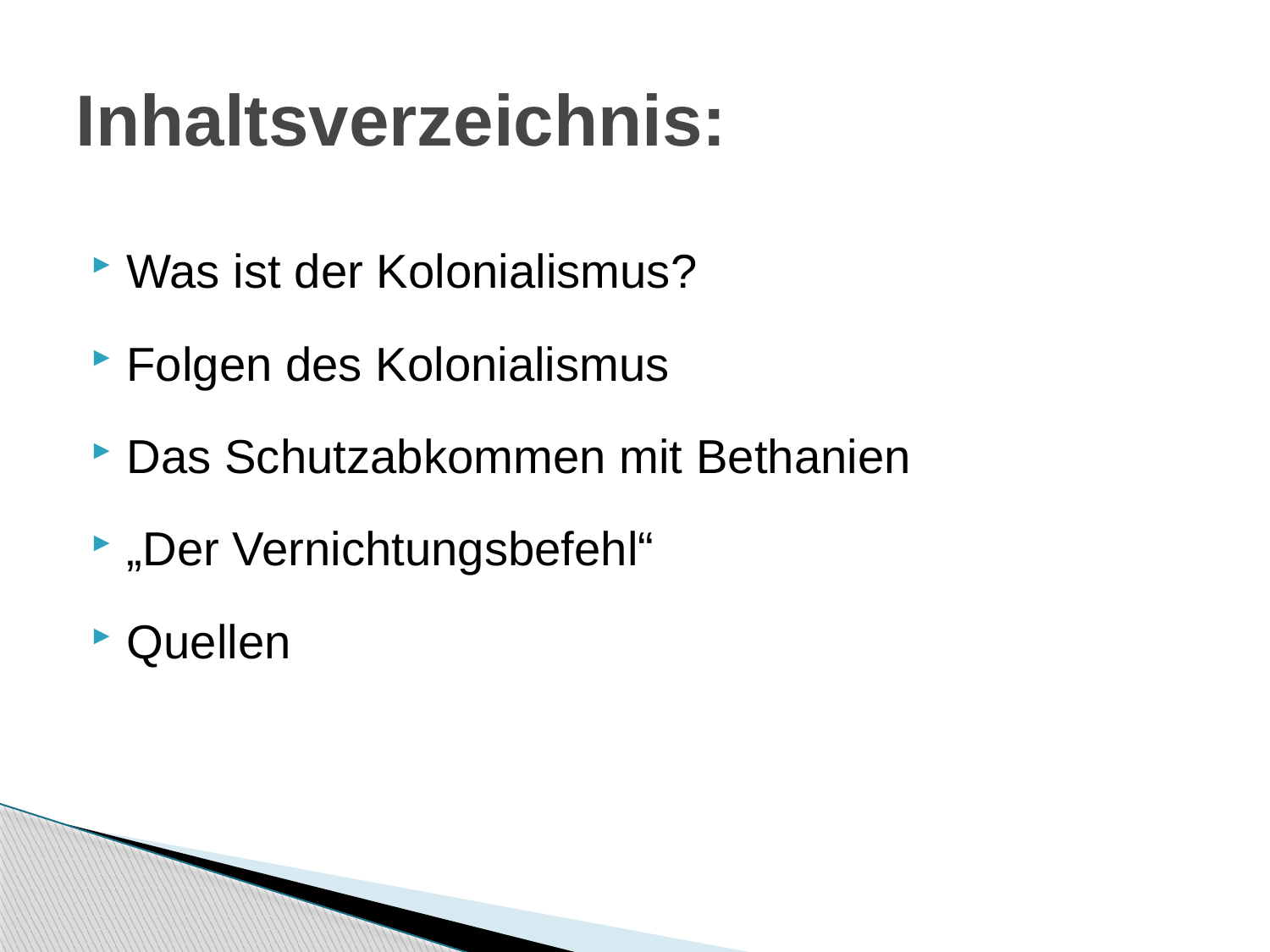

# Inhaltsverzeichnis:
Was ist der Kolonialismus?
Folgen des Kolonialismus
Das Schutzabkommen mit Bethanien
„Der Vernichtungsbefehl“
Quellen